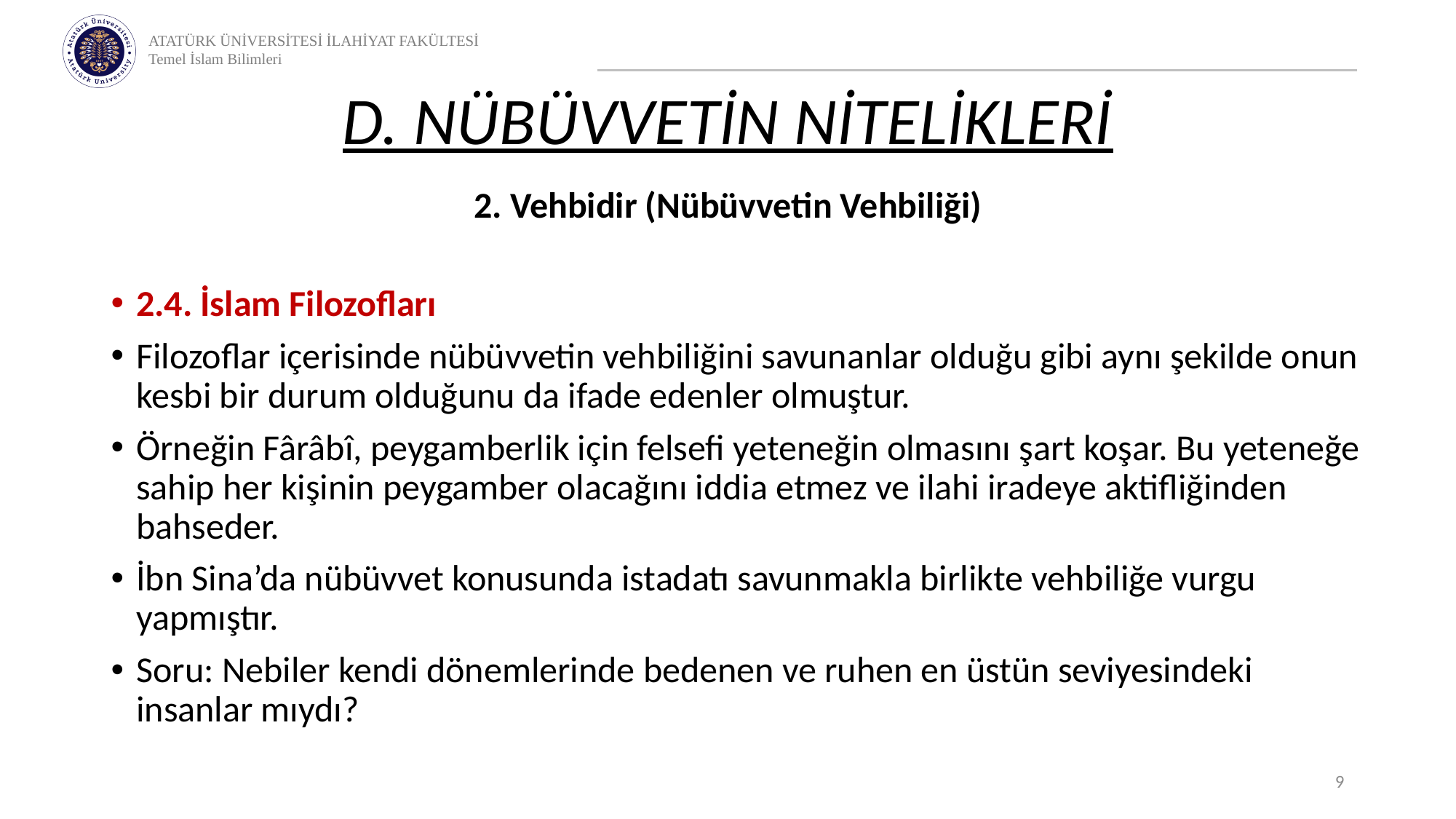

# D. NÜBÜVVETİN NİTELİKLERİ
2. Vehbidir (Nübüvvetin Vehbiliği)
2.4. İslam Filozofları
Filozoflar içerisinde nübüvvetin vehbiliğini savunanlar olduğu gibi aynı şekilde onun kesbi bir durum olduğunu da ifade edenler olmuştur.
Örneğin Fârâbî, peygamberlik için felsefi yeteneğin olmasını şart koşar. Bu yeteneğe sahip her kişinin peygamber olacağını iddia etmez ve ilahi iradeye aktifliğinden bahseder.
İbn Sina’da nübüvvet konusunda istadatı savunmakla birlikte vehbiliğe vurgu yapmıştır.
Soru: Nebiler kendi dönemlerinde bedenen ve ruhen en üstün seviyesindeki insanlar mıydı?

9